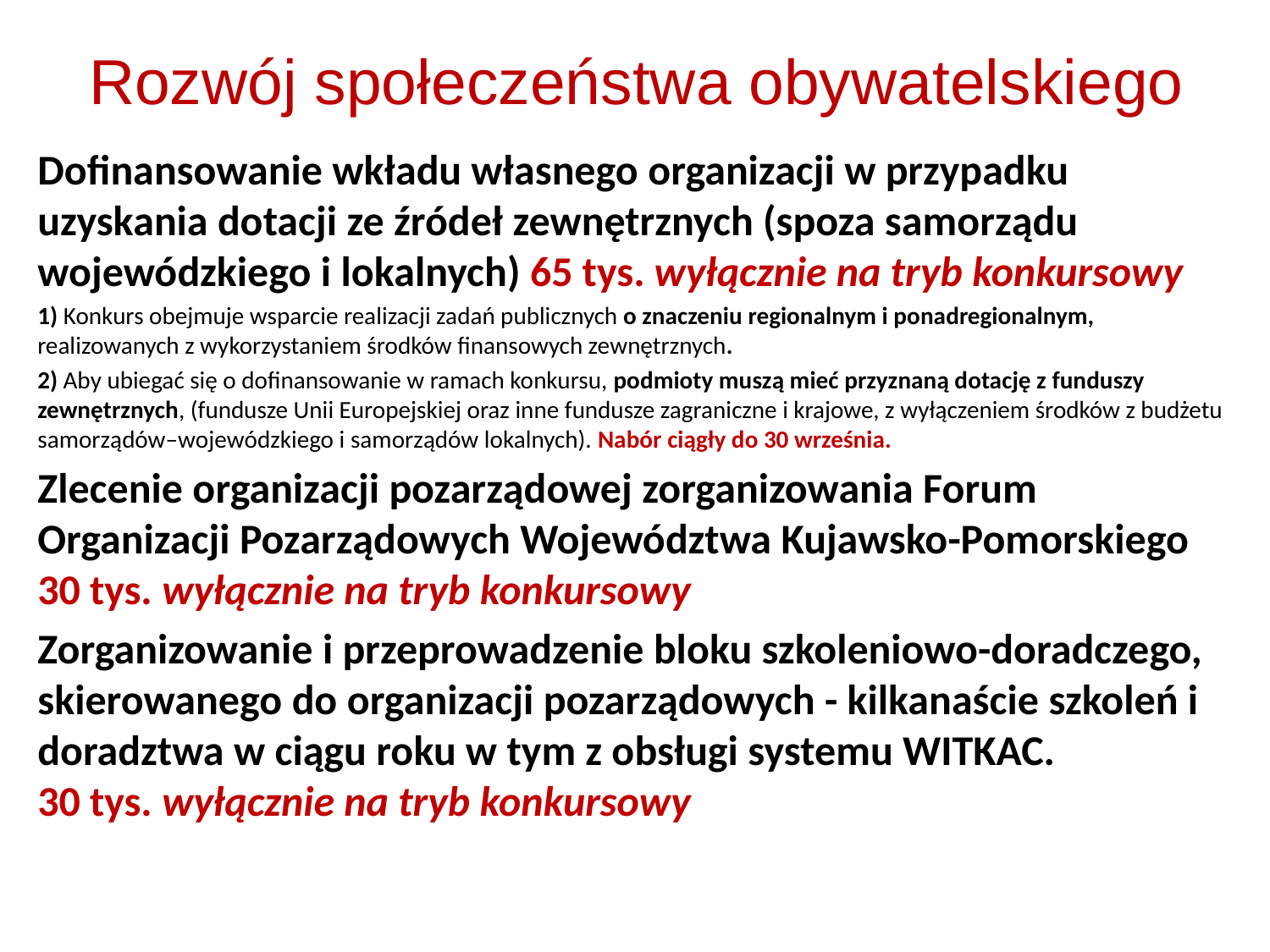

# Rozwój społeczeństwa obywatelskiego
Dofinansowanie wkładu własnego organizacji w przypadku uzyskania dotacji ze źródeł zewnętrznych (spoza samorządu wojewódzkiego i lokalnych) 65 tys. wyłącznie na tryb konkursowy
1) Konkurs obejmuje wsparcie realizacji zadań publicznych o znaczeniu regionalnym i ponadregionalnym, realizowanych z wykorzystaniem środków finansowych zewnętrznych.
2) Aby ubiegać się o dofinansowanie w ramach konkursu, podmioty muszą mieć przyznaną dotację z funduszy zewnętrznych, (fundusze Unii Europejskiej oraz inne fundusze zagraniczne i krajowe, z wyłączeniem środków z budżetu samorządów–wojewódzkiego i samorządów lokalnych). Nabór ciągły do 30 września.
Zlecenie organizacji pozarządowej zorganizowania Forum Organizacji Pozarządowych Województwa Kujawsko-Pomorskiego 30 tys. wyłącznie na tryb konkursowy
Zorganizowanie i przeprowadzenie bloku szkoleniowo-doradczego, skierowanego do organizacji pozarządowych - kilkanaście szkoleń i doradztwa w ciągu roku w tym z obsługi systemu WITKAC.
30 tys. wyłącznie na tryb konkursowy